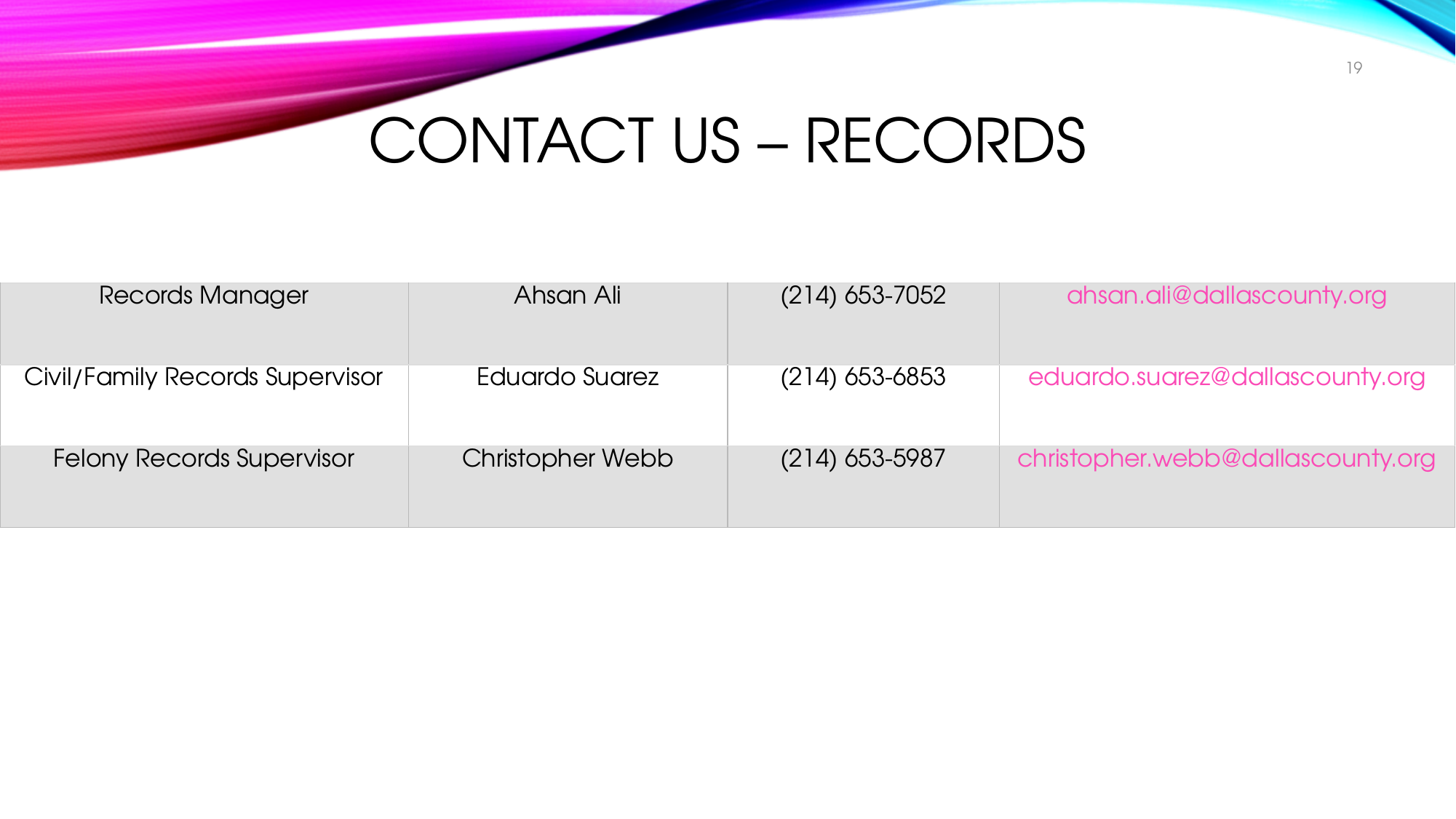

19
# Contact Us – RECORDS
| Records Manager | Ahsan Ali | (214) 653-7052 | ahsan.ali@dallascounty.org |
| --- | --- | --- | --- |
| Civil/Family Records Supervisor | Eduardo Suarez | (214) 653-6853 | eduardo.suarez@dallascounty.org |
| Felony Records Supervisor | Christopher Webb | (214) 653-5987 | christopher.webb@dallascounty.org |